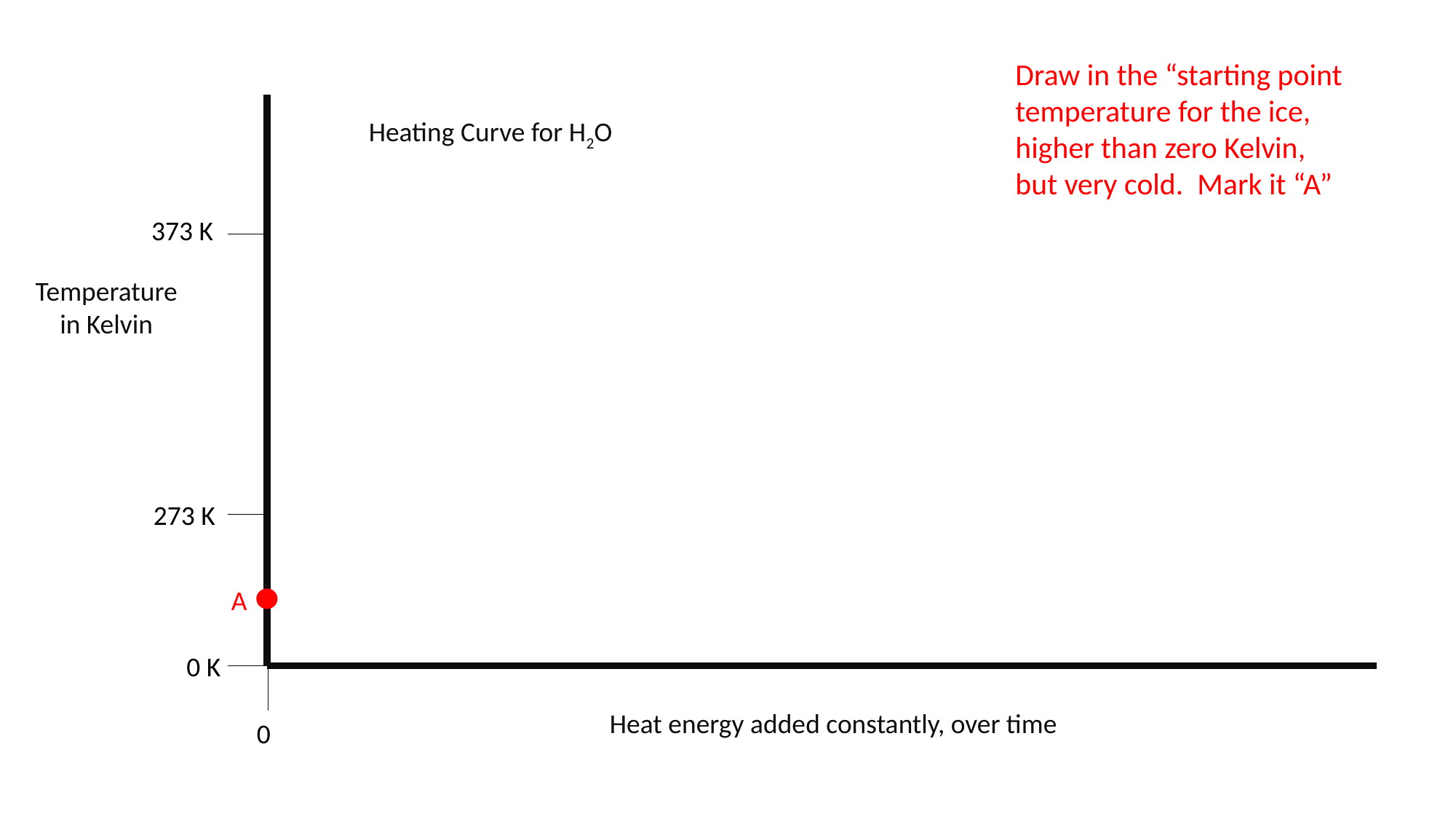

Draw in the “starting point temperature for the ice,
higher than zero Kelvin,
but very cold.  Mark it “A”
Heating Curve for H2O
373 K
Temperature in Kelvin
273 K
A

0 K
Heat energy added constantly, over time
0